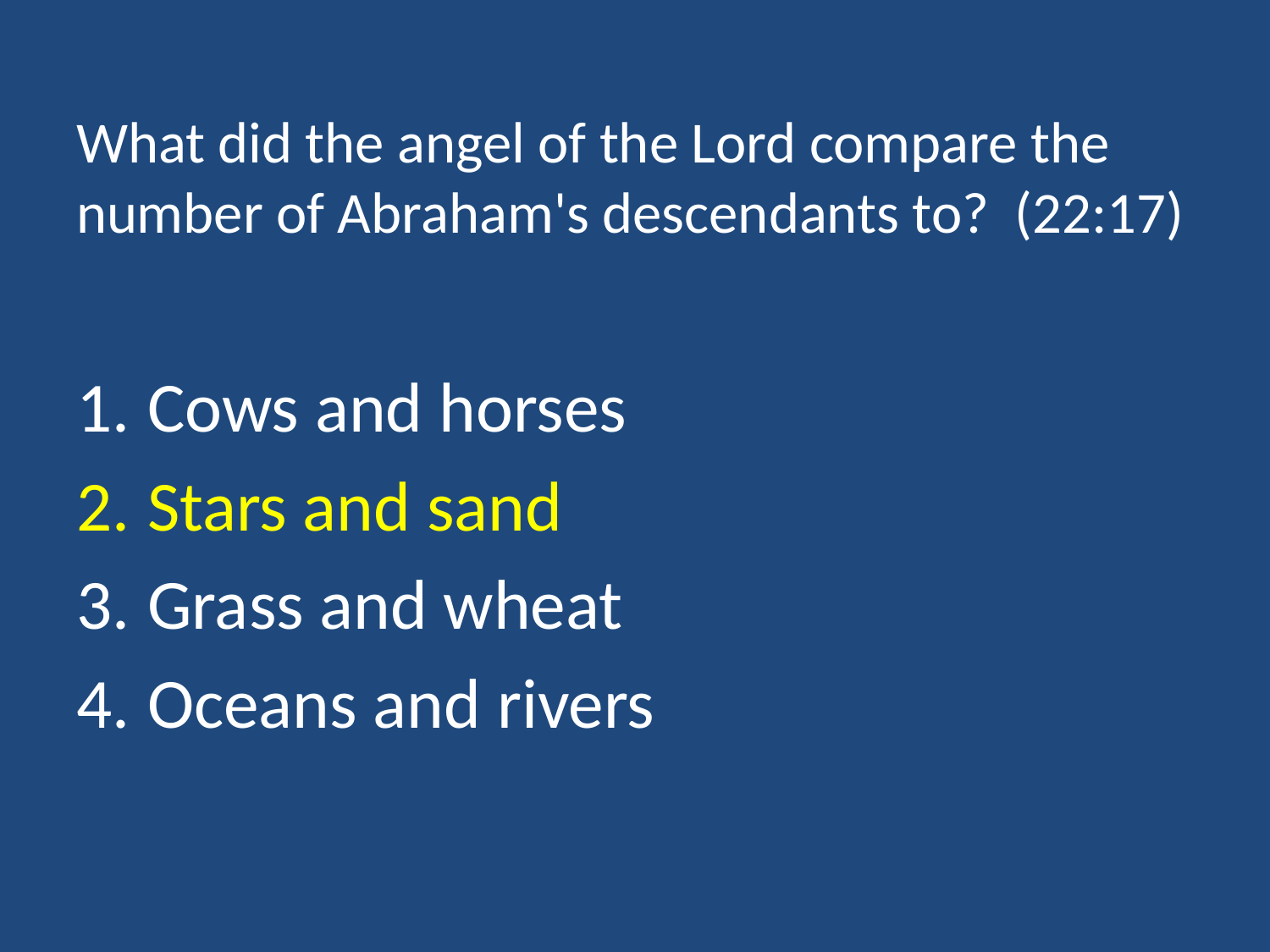

# What did the angel of the Lord compare the number of Abraham's descendants to?  (22:17)
Cows and horses
Stars and sand
Grass and wheat
Oceans and rivers